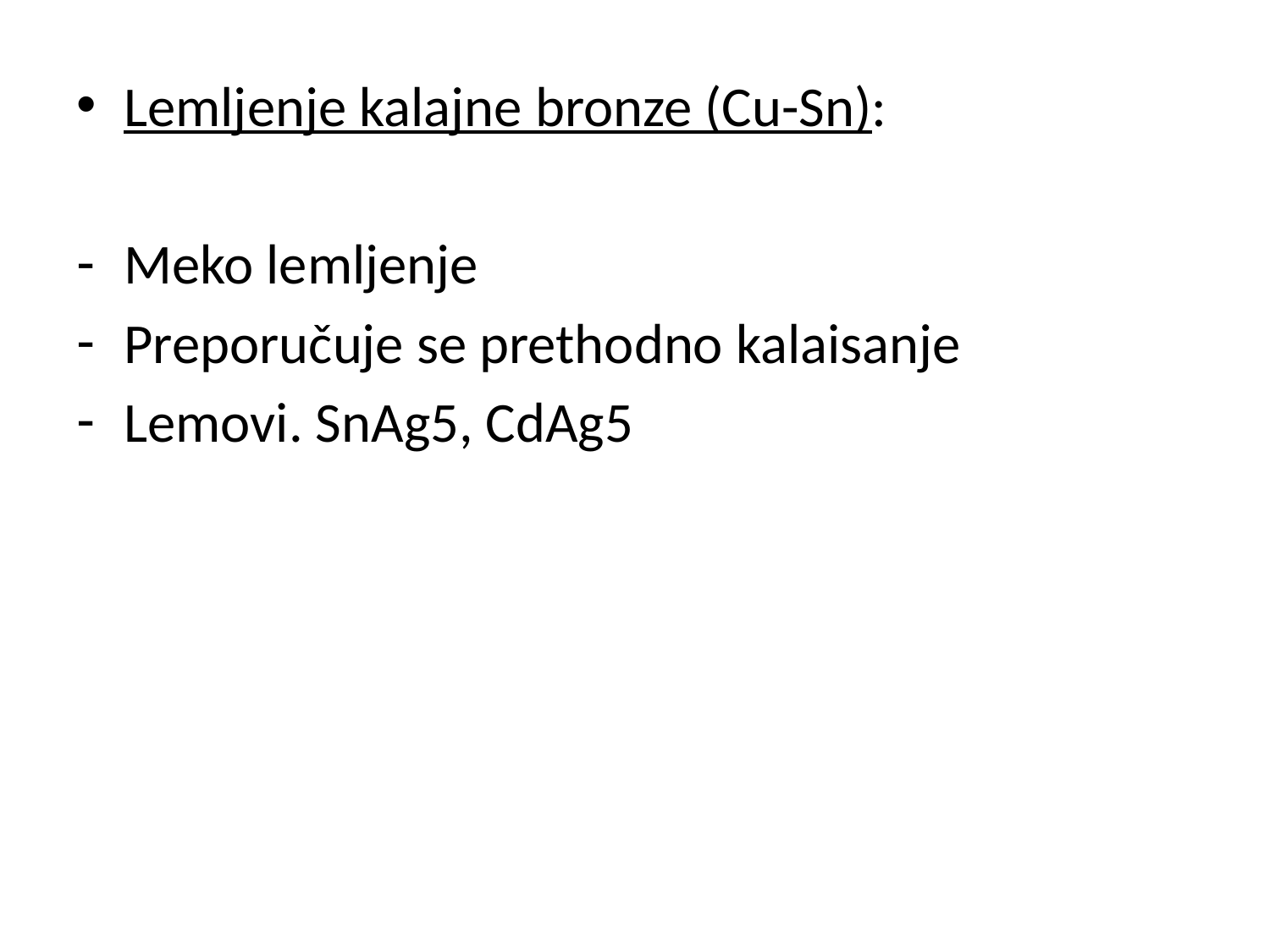

Lemljenje kalajne bronze (Cu-Sn):

Meko lemljenje
Preporučuje se prethodno kalaisanje
Lemovi. SnAg5, CdAg5